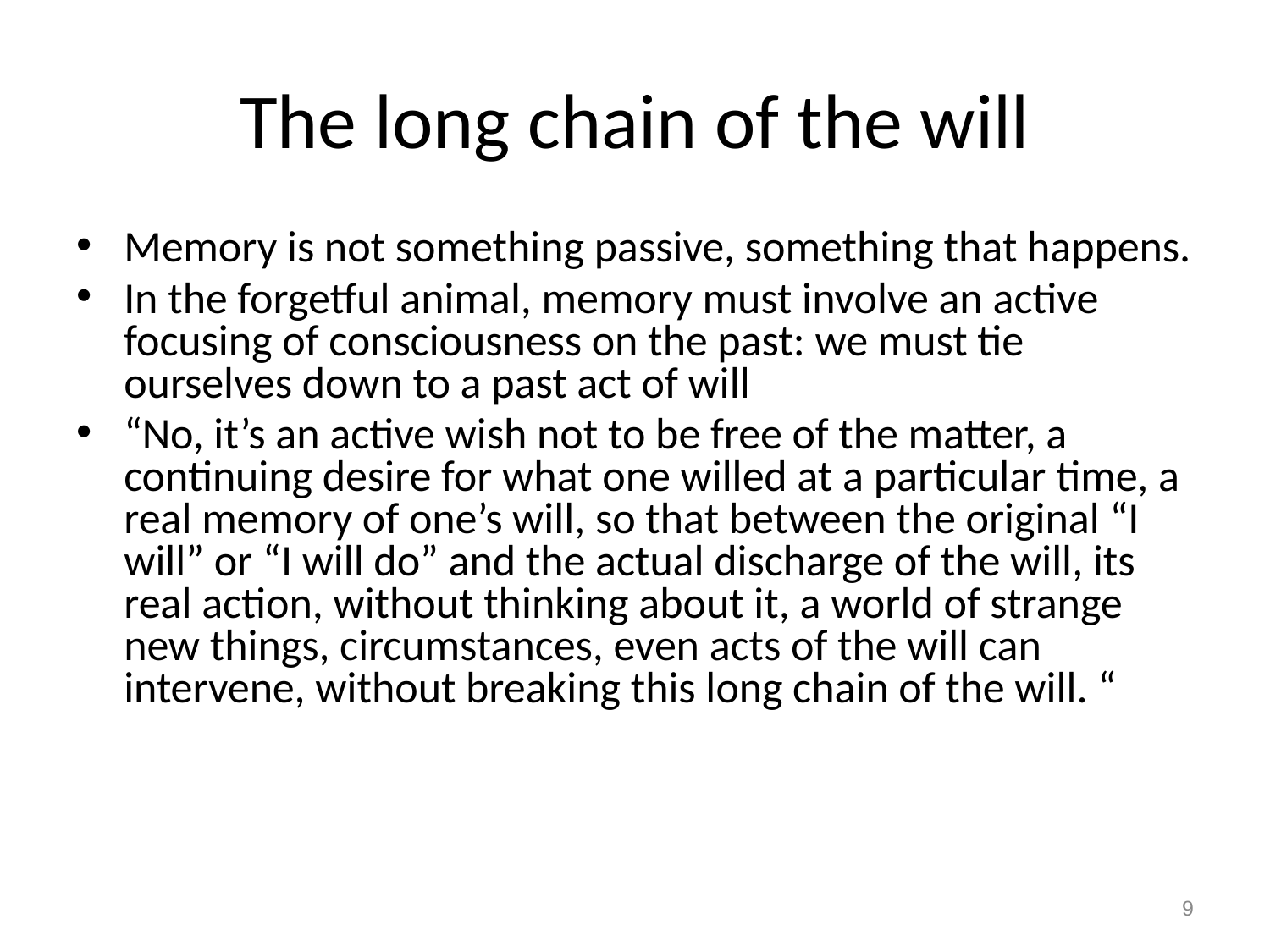

# The long chain of the will
Memory is not something passive, something that happens.
In the forgetful animal, memory must involve an active focusing of consciousness on the past: we must tie ourselves down to a past act of will
“No, it’s an active wish not to be free of the matter, a continuing desire for what one willed at a particular time, a real memory of one’s will, so that between the original “I will” or “I will do” and the actual discharge of the will, its real action, without thinking about it, a world of strange new things, circumstances, even acts of the will can intervene, without breaking this long chain of the will. “
9